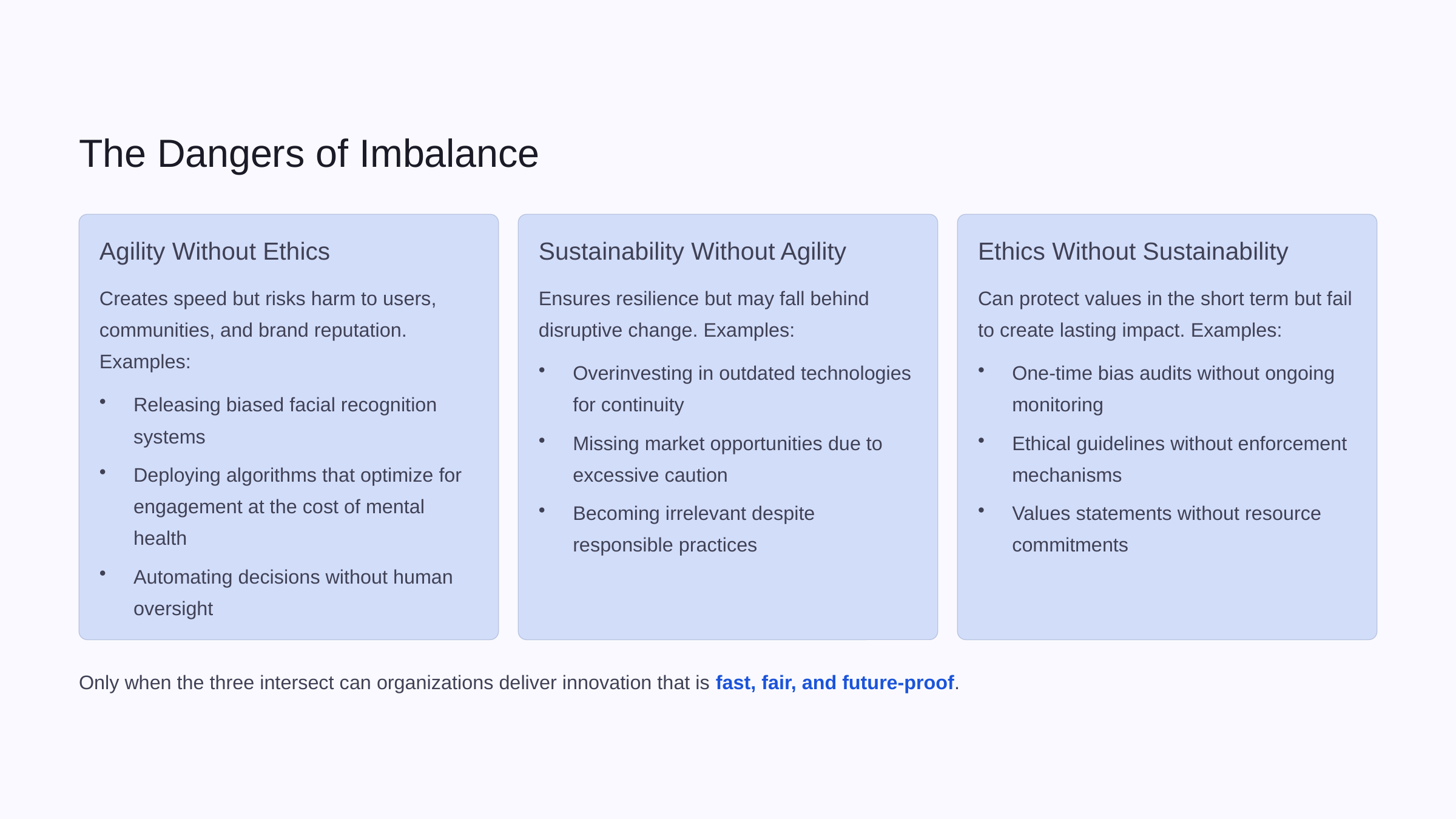

The Dangers of Imbalance

Agility Without Ethics
Sustainability Without Agility
Ethics Without Sustainability
Creates speed but risks harm to users, communities, and brand reputation. Examples:
Ensures resilience but may fall behind disruptive change. Examples:
Can protect values in the short term but fail to create lasting impact. Examples:
Overinvesting in outdated technologies for continuity
One-time bias audits without ongoing monitoring
Releasing biased facial recognition systems
Missing market opportunities due to excessive caution
Ethical guidelines without enforcement mechanisms
Deploying algorithms that optimize for engagement at the cost of mental health
Becoming irrelevant despite responsible practices
Values statements without resource commitments
Automating decisions without human oversight
Only when the three intersect can organizations deliver innovation that is fast, fair, and future-proof.